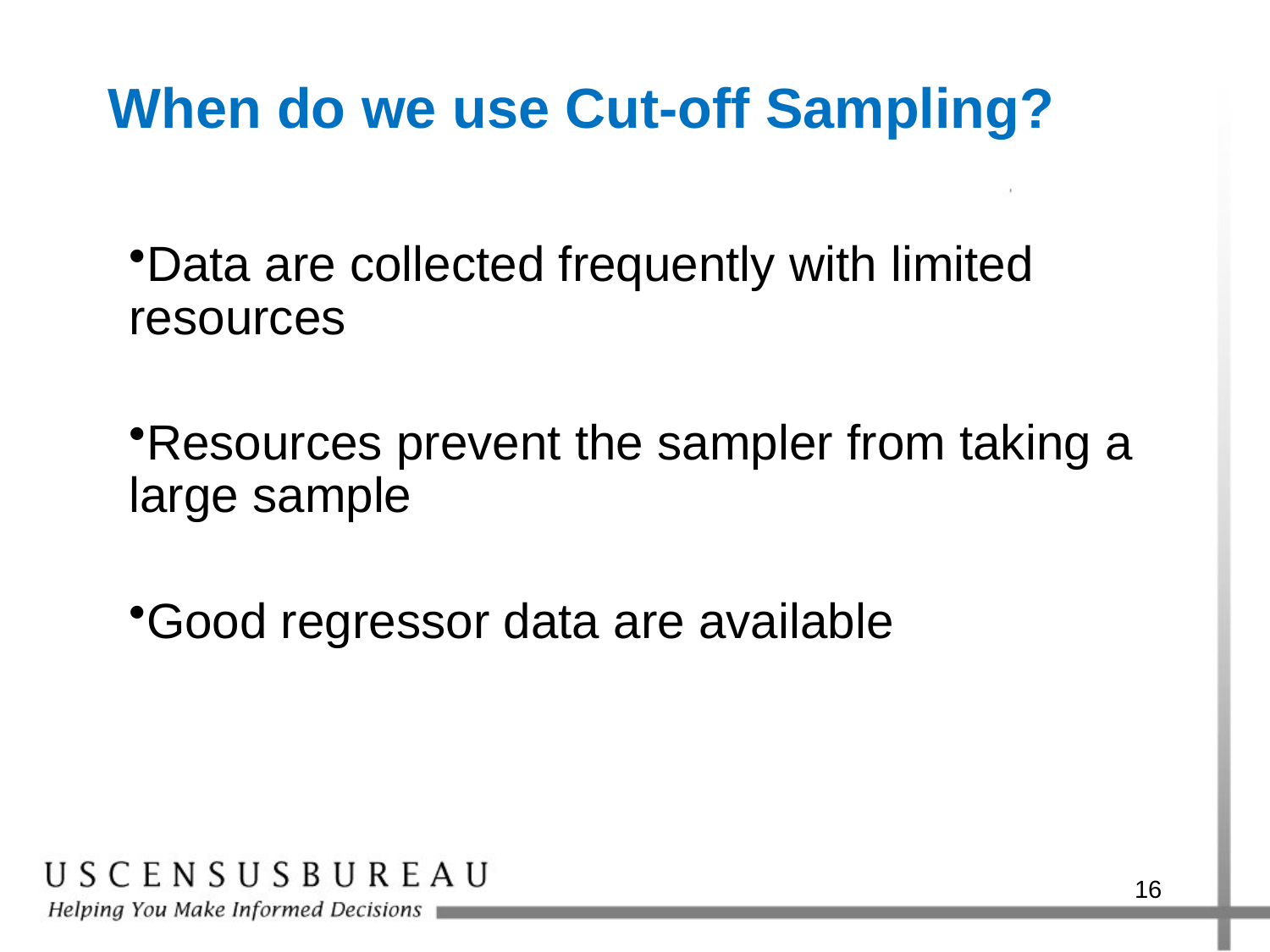

# When do we use Cut-off Sampling?

Data are collected frequently with limited resources

Resources prevent the sampler from taking a large sample

Good regressor data are available
16